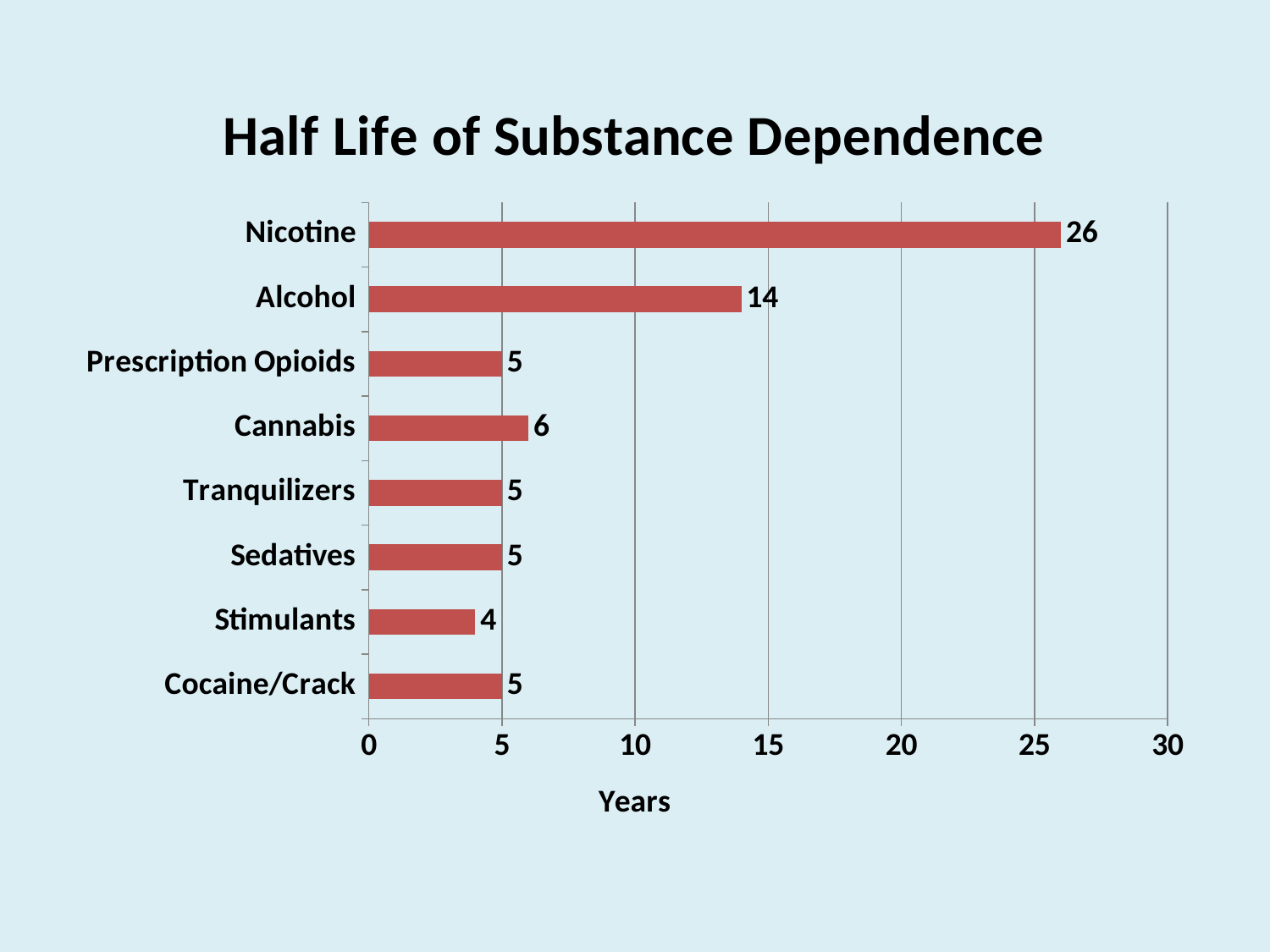

### Chart: Half Life of Substance Dependence

| Category |  |
|---|---|
| Cocaine/Crack | 5.0 |
| Stimulants | 4.0 |
| Sedatives | 5.0 |
| Tranquilizers | 5.0 |
| Cannabis | 6.0 |
| Prescription Opioids | 5.0 |
| Alcohol | 14.0 |
| Nicotine | 26.0 |